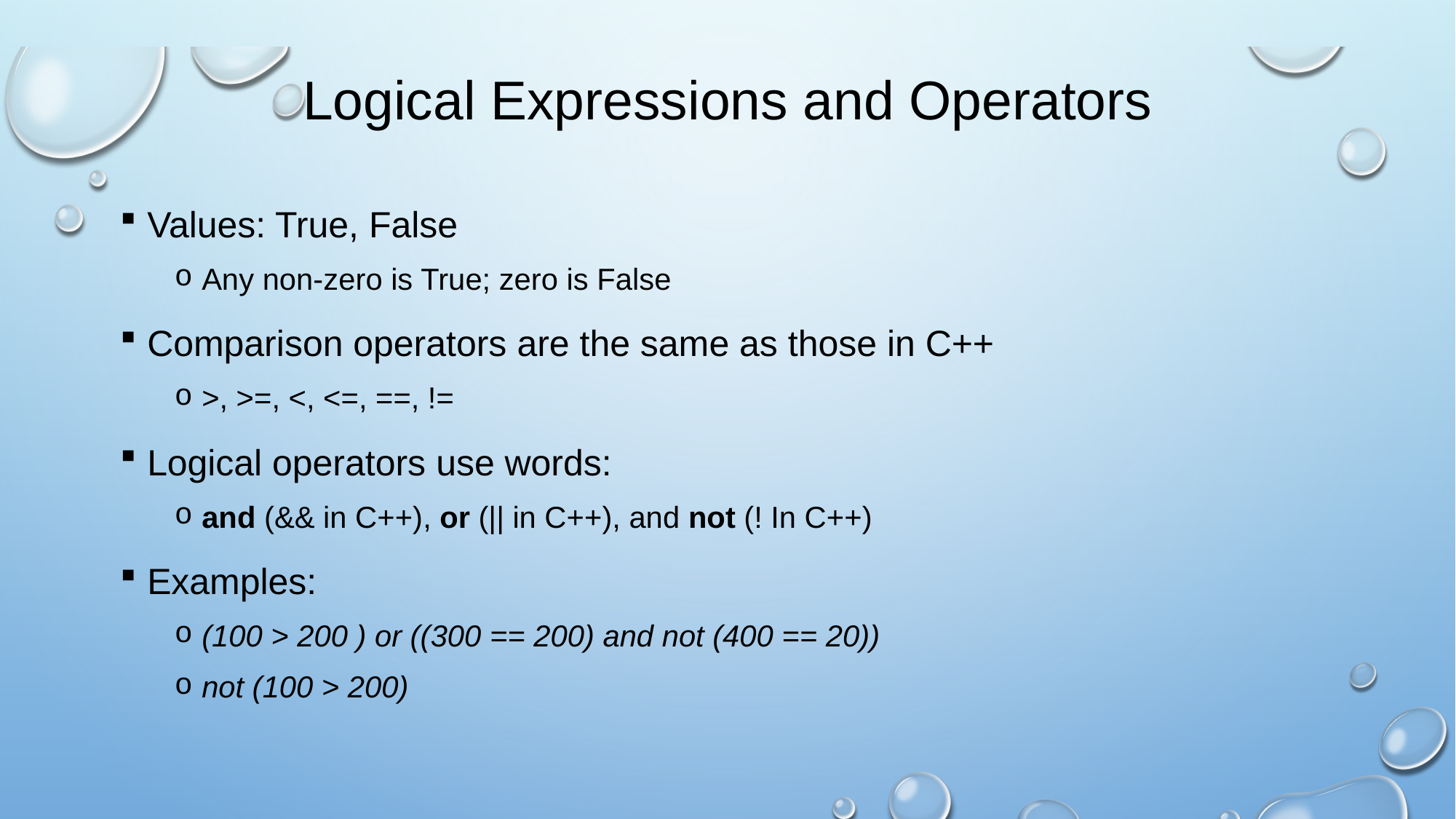

# Logical Expressions and Operators
Values: True, False
Any non-zero is True; zero is False
Comparison operators are the same as those in C++
>, >=, <, <=, ==, !=
Logical operators use words:
and (&& in C++), or (|| in C++), and not (! In C++)
Examples:
(100 > 200 ) or ((300 == 200) and not (400 == 20))
not (100 > 200)